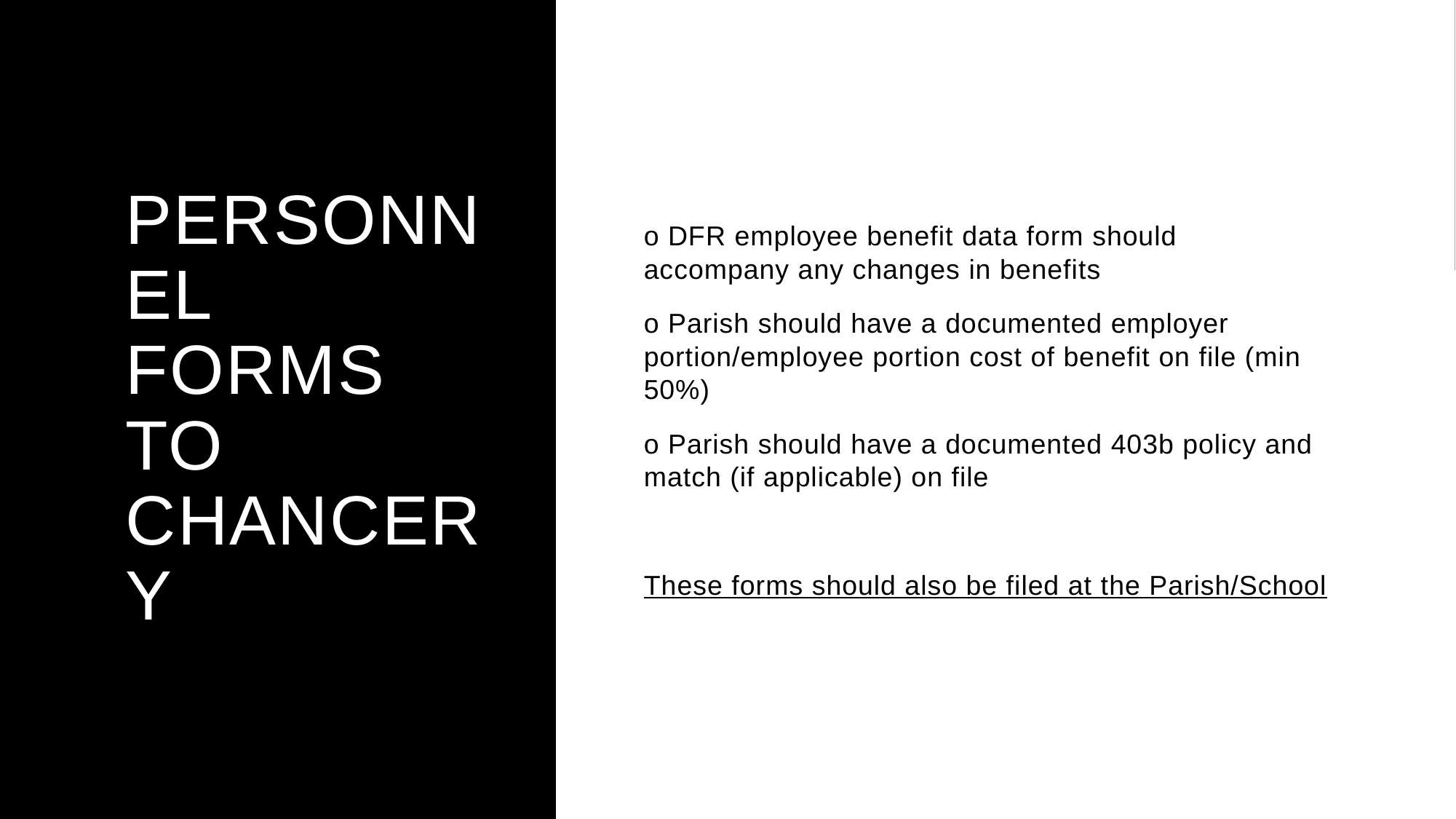

# Personnel FORMS to Chancery
o DFR employee benefit data form should accompany any changes in benefits
o Parish should have a documented employer portion/employee portion cost of benefit on file (min 50%)
o Parish should have a documented 403b policy and match (if applicable) on file

These forms should also be filed at the Parish/School